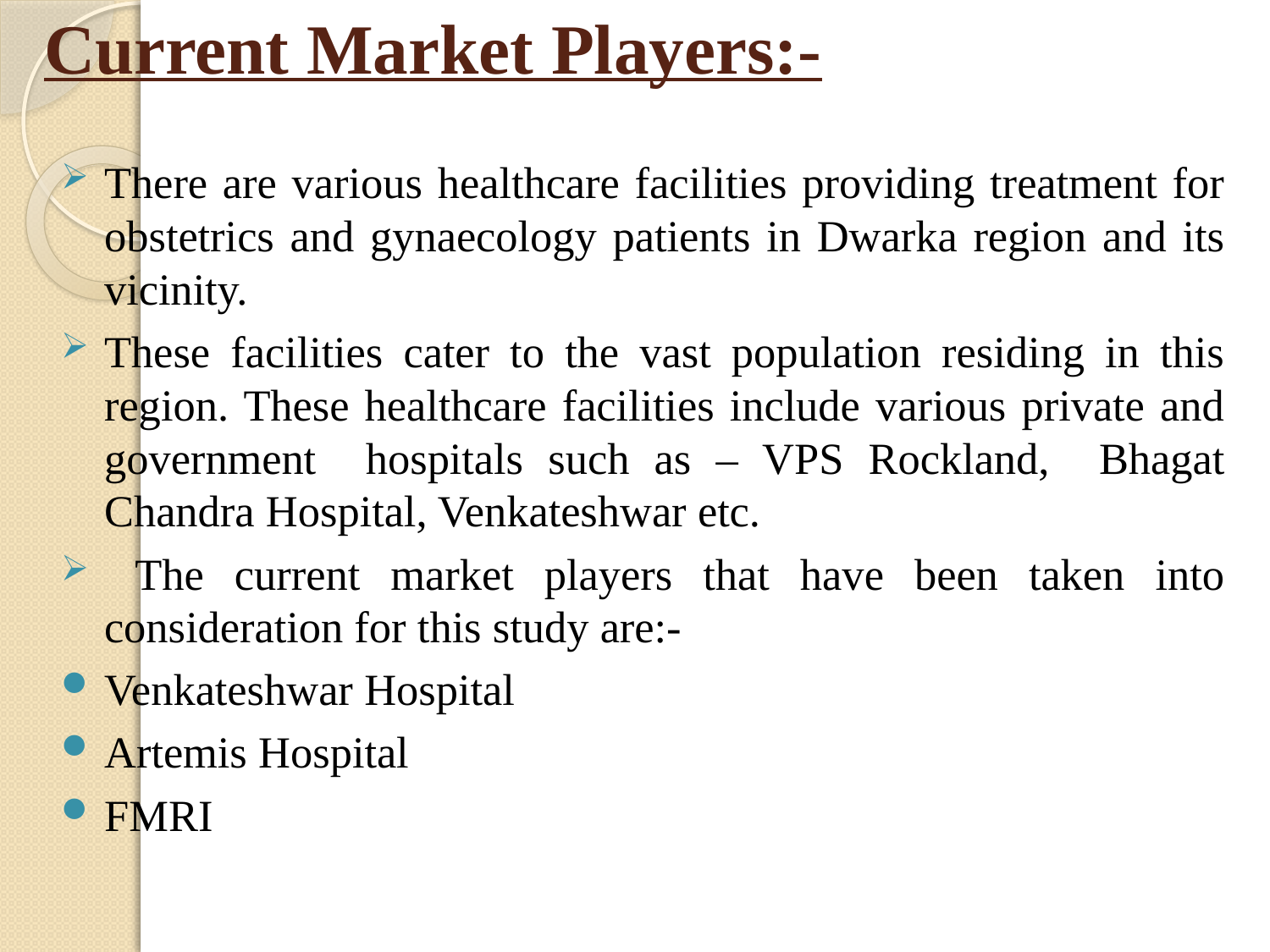

# Current Market Players:-
There are various healthcare facilities providing treatment for obstetrics and gynaecology patients in Dwarka region and its vicinity.
These facilities cater to the vast population residing in this region. These healthcare facilities include various private and government  hospitals such as – VPS Rockland,  Bhagat Chandra Hospital, Venkateshwar etc.
 The current market players that have been taken into consideration for this study are:-
Venkateshwar Hospital
Artemis Hospital
FMRI